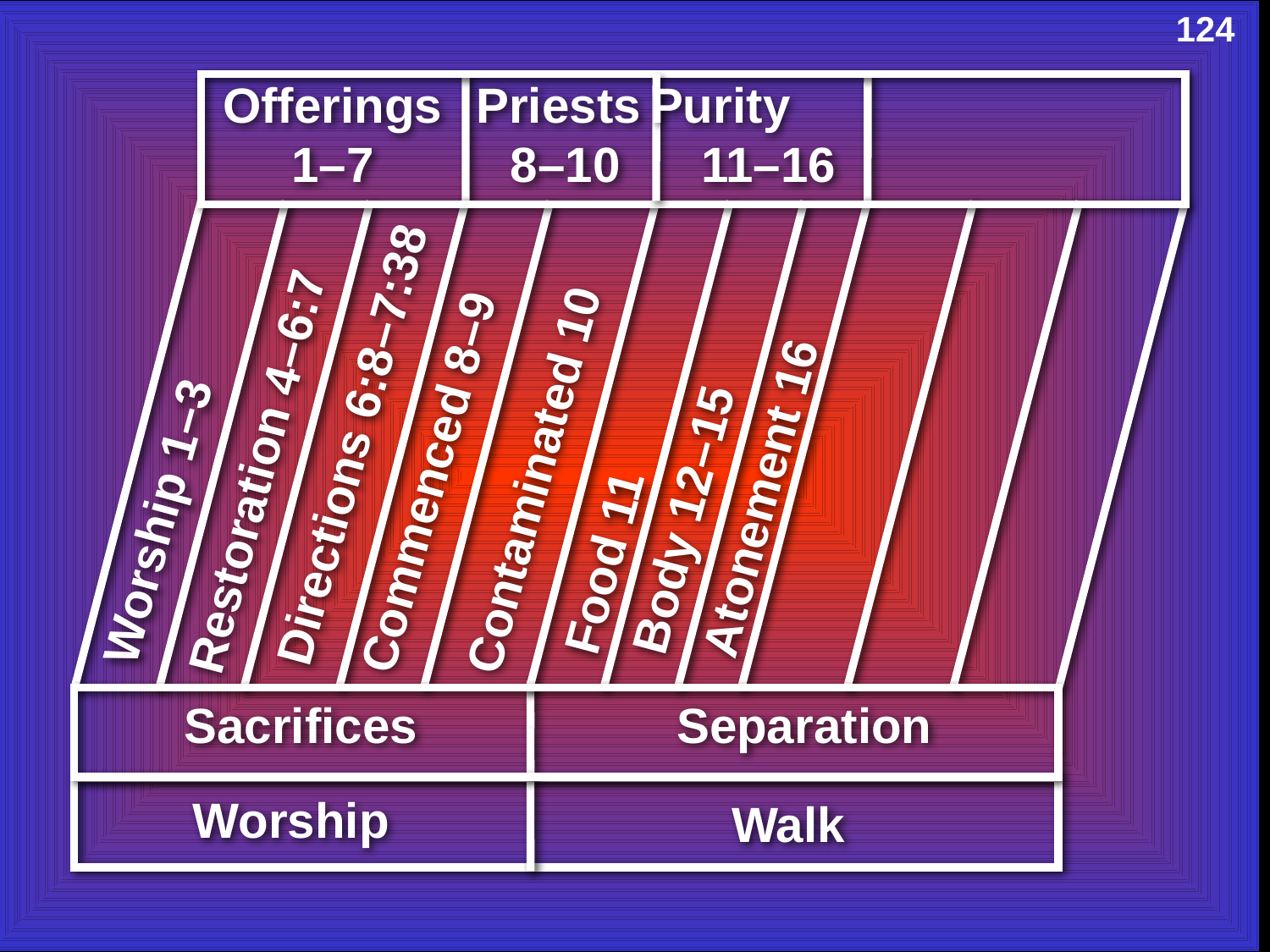

Leviticus 11-16 Chart

124
Offerings 1–7
Priests  8–10
Purity        11–16

Directions 6:8–7:38
Worship 1–3
Restoration 4–6:7
Atonement 16
Contaminated 10
Commenced 8–9
Body 12–15
Food 11

Sacrifices
Separation

Worship
Walk